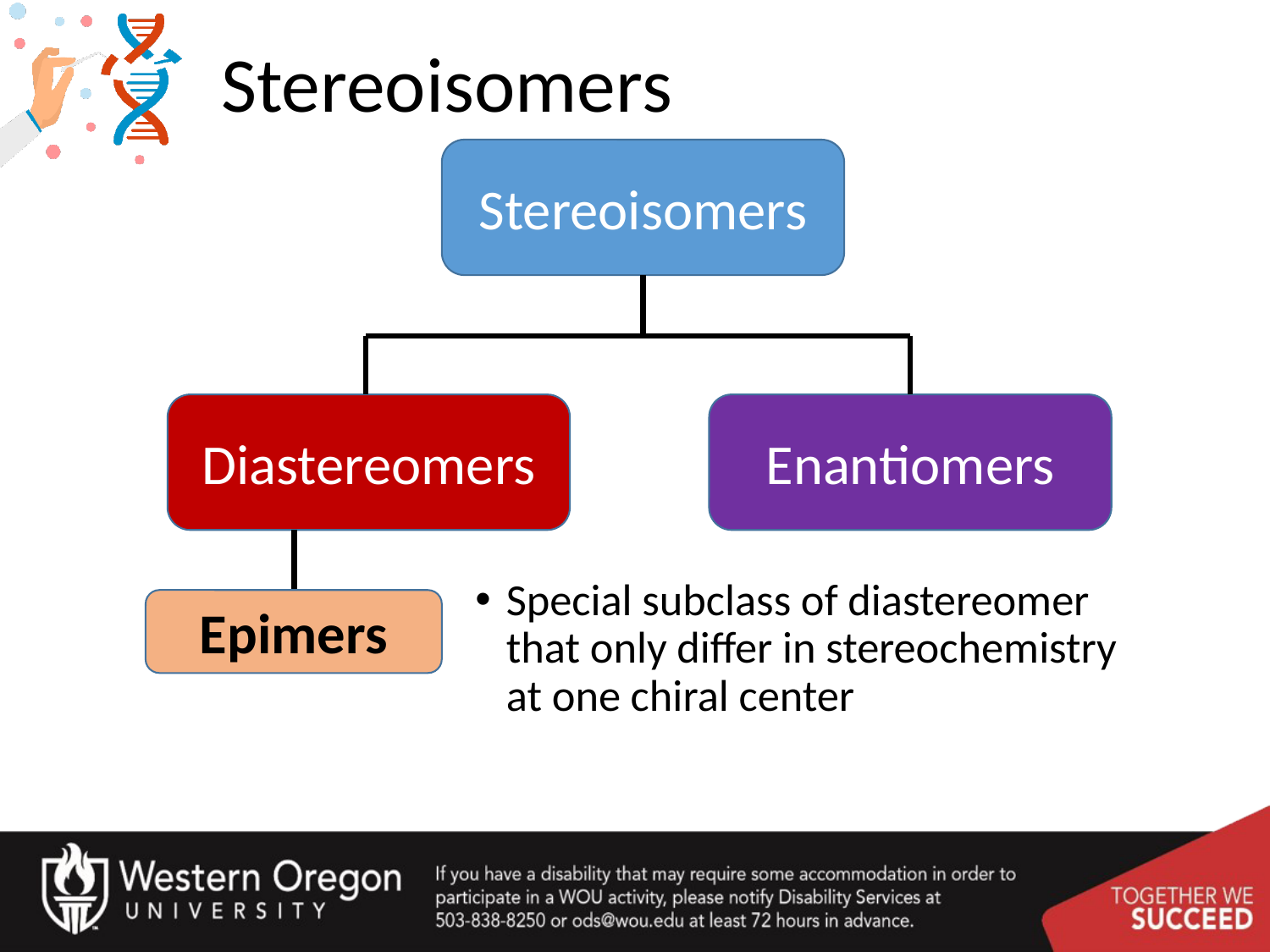

# Stereoisomers
Stereoisomers
Diastereomers
Enantiomers
Special subclass of diastereomer that only differ in stereochemistry at one chiral center

Epimers